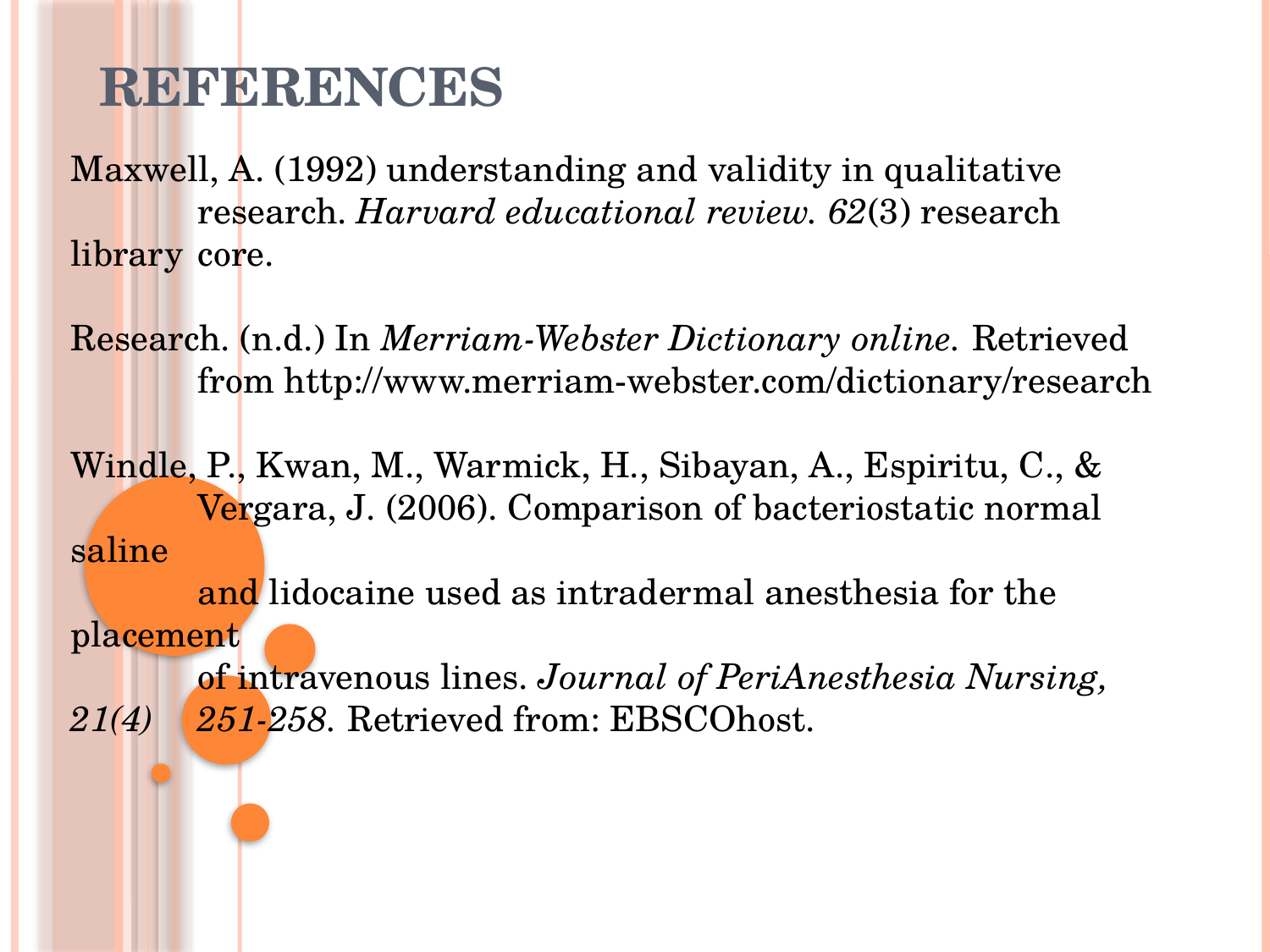

# References
Maxwell, A. (1992) understanding and validity in qualitative
	research. Harvard educational review. 62(3) research library 	core.

Research. (n.d.) In Merriam-Webster Dictionary online. Retrieved
	from http://www.merriam-webster.com/dictionary/research

Windle, P., Kwan, M., Warmick, H., Sibayan, A., Espiritu, C., &
	Vergara, J. (2006). Comparison of bacteriostatic normal saline
	and lidocaine used as intradermal anesthesia for the placement
	of intravenous lines. Journal of PeriAnesthesia Nursing, 21(4)	251-258. Retrieved from: EBSCOhost.